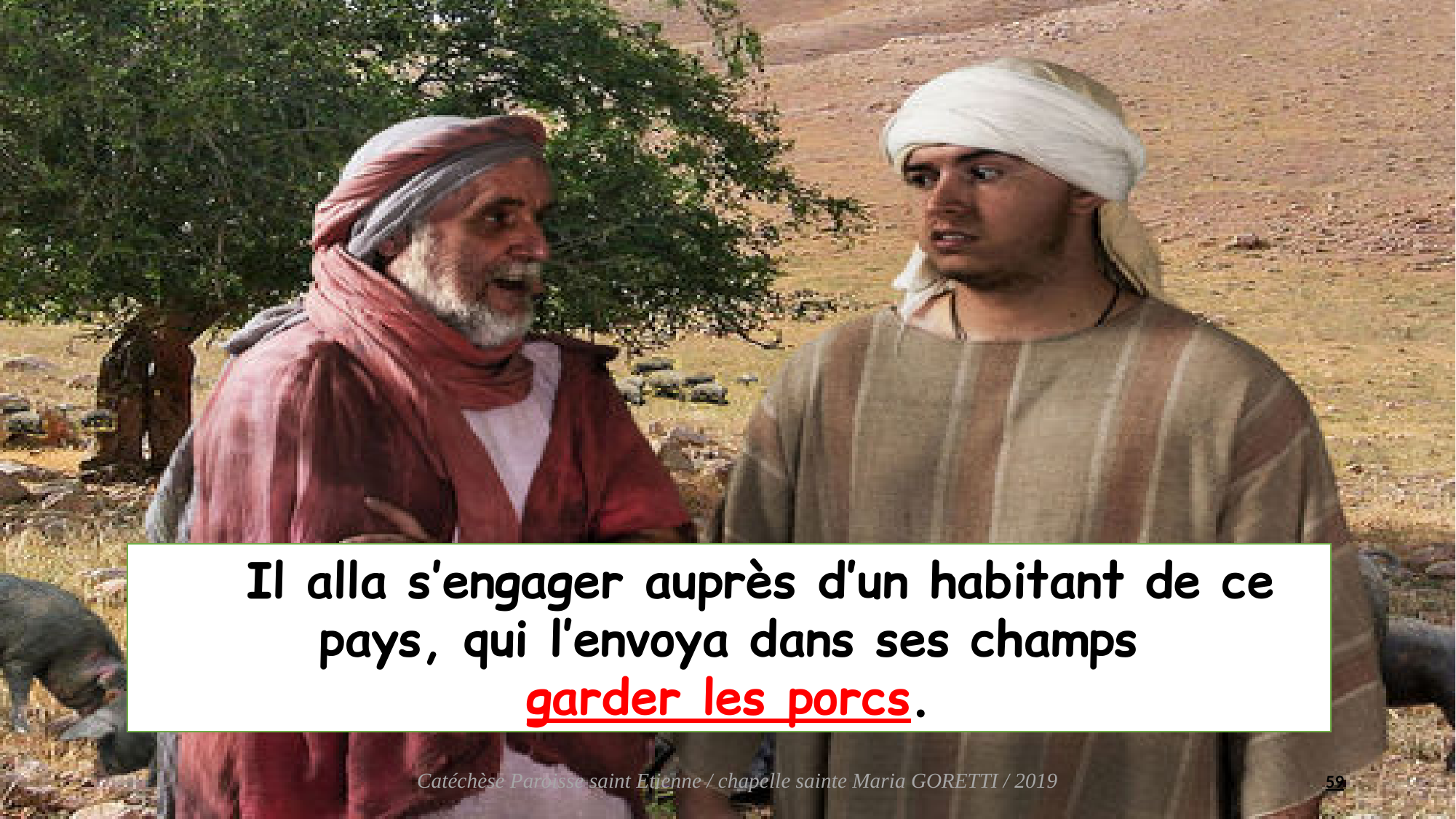

Il alla s’engager auprès d’un habitant de ce pays, qui l’envoya dans ses champs
garder les porcs.
59
Catéchèse Paroisse saint Etienne / chapelle sainte Maria GORETTI / 2019